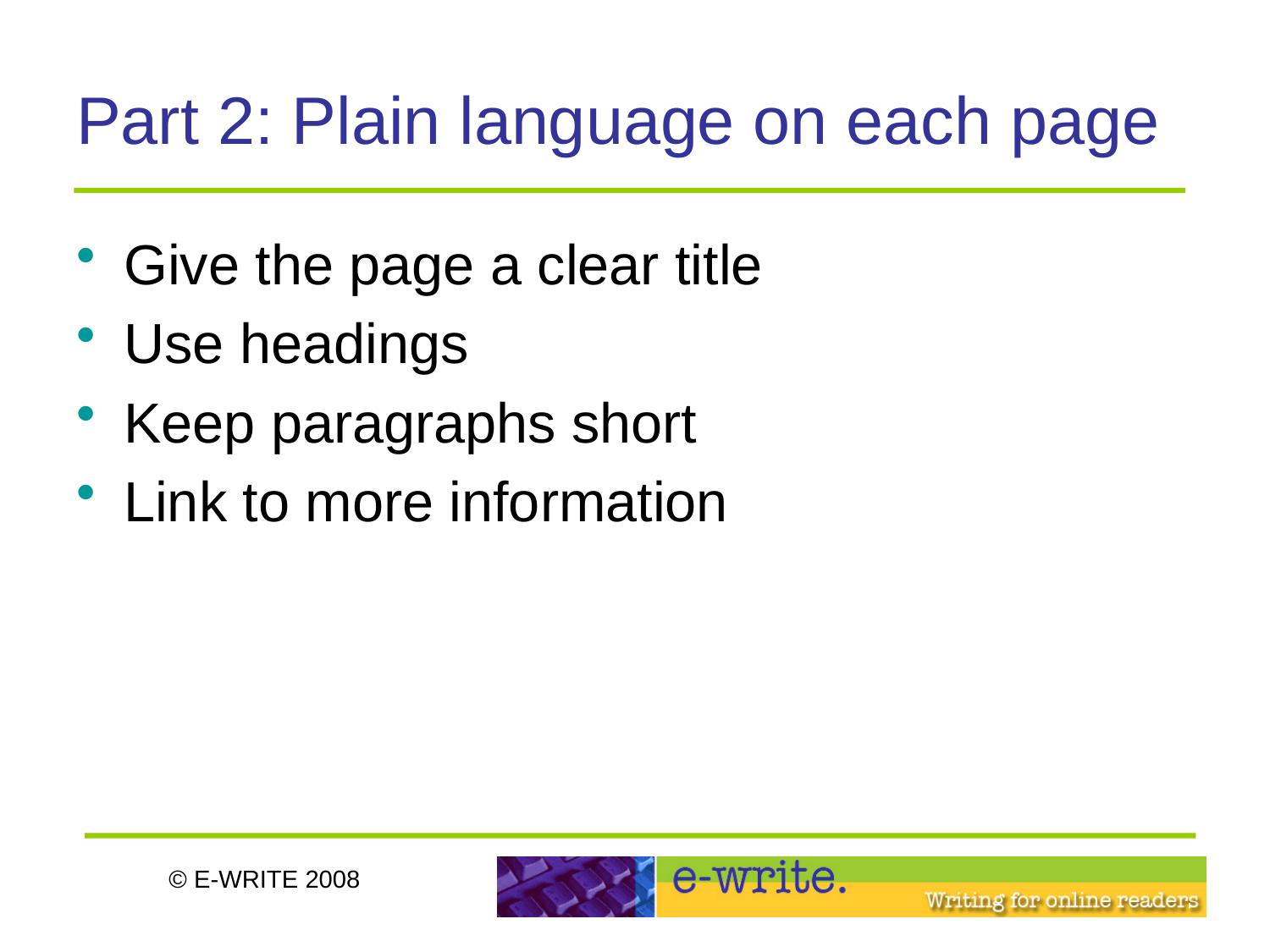

# Part 2: Plain language on each page
Give the page a clear title
Use headings
Keep paragraphs short
Link to more information
© E-WRITE 2008